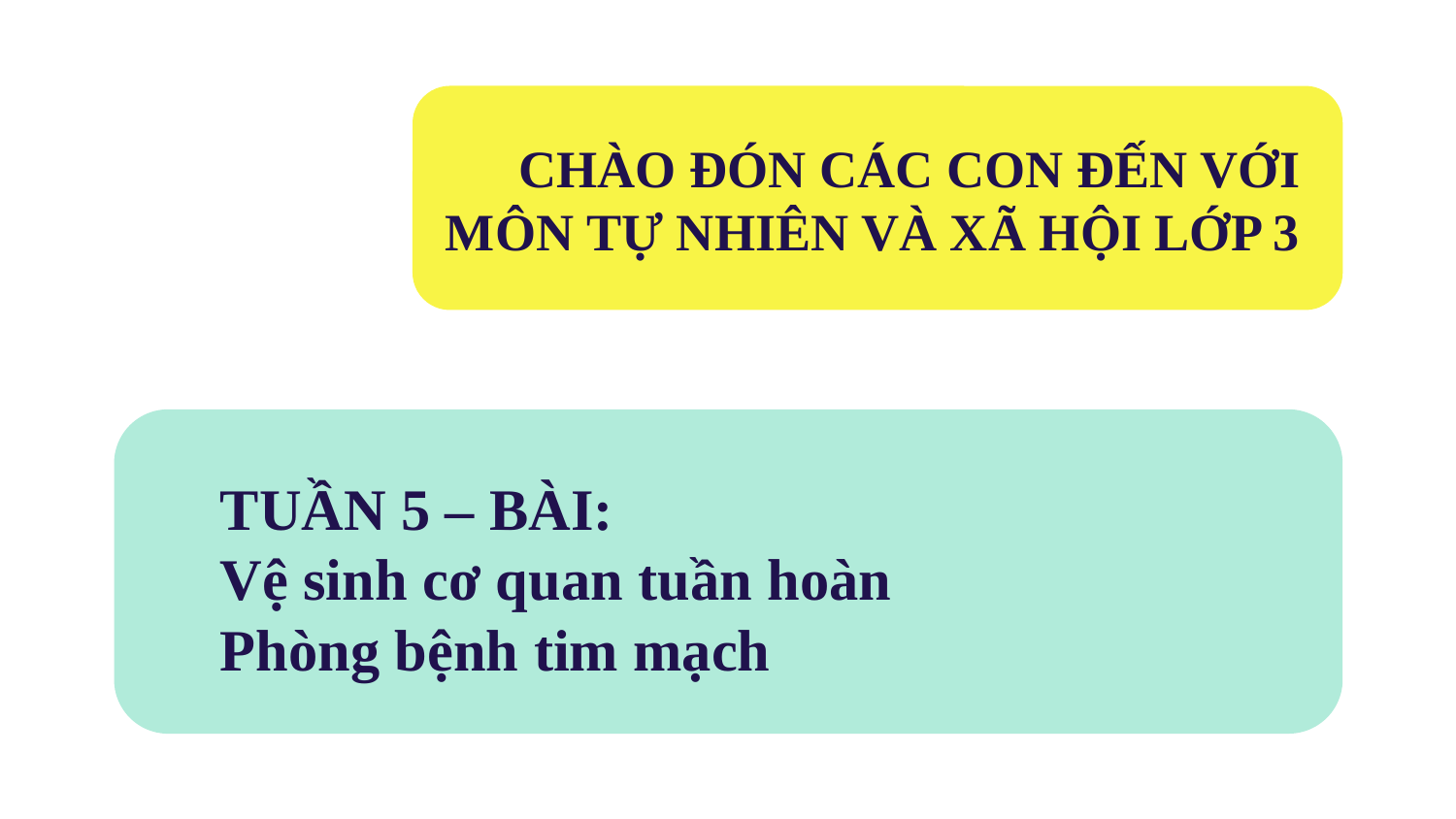

# CHÀO ĐÓN CÁC CON ĐẾN VỚI MÔN TỰ NHIÊN VÀ XÃ HỘI LỚP 3
TUẦN 5 – BÀI:
Vệ sinh cơ quan tuần hoàn
Phòng bệnh tim mạch